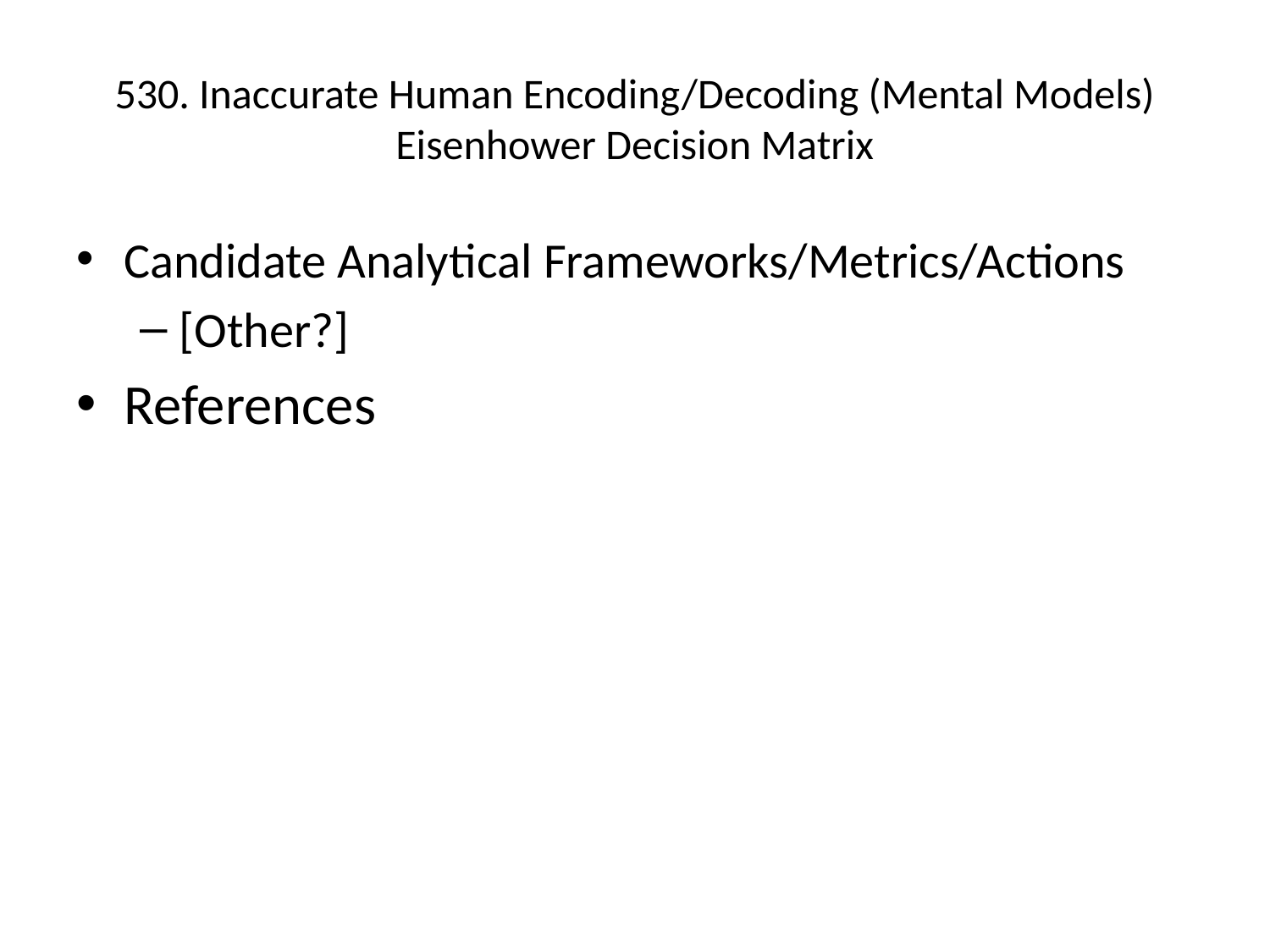

# 530. Inaccurate Human Encoding/Decoding (Mental Models) Eisenhower Decision Matrix
Candidate Analytical Frameworks/Metrics/Actions
[Other?]
References